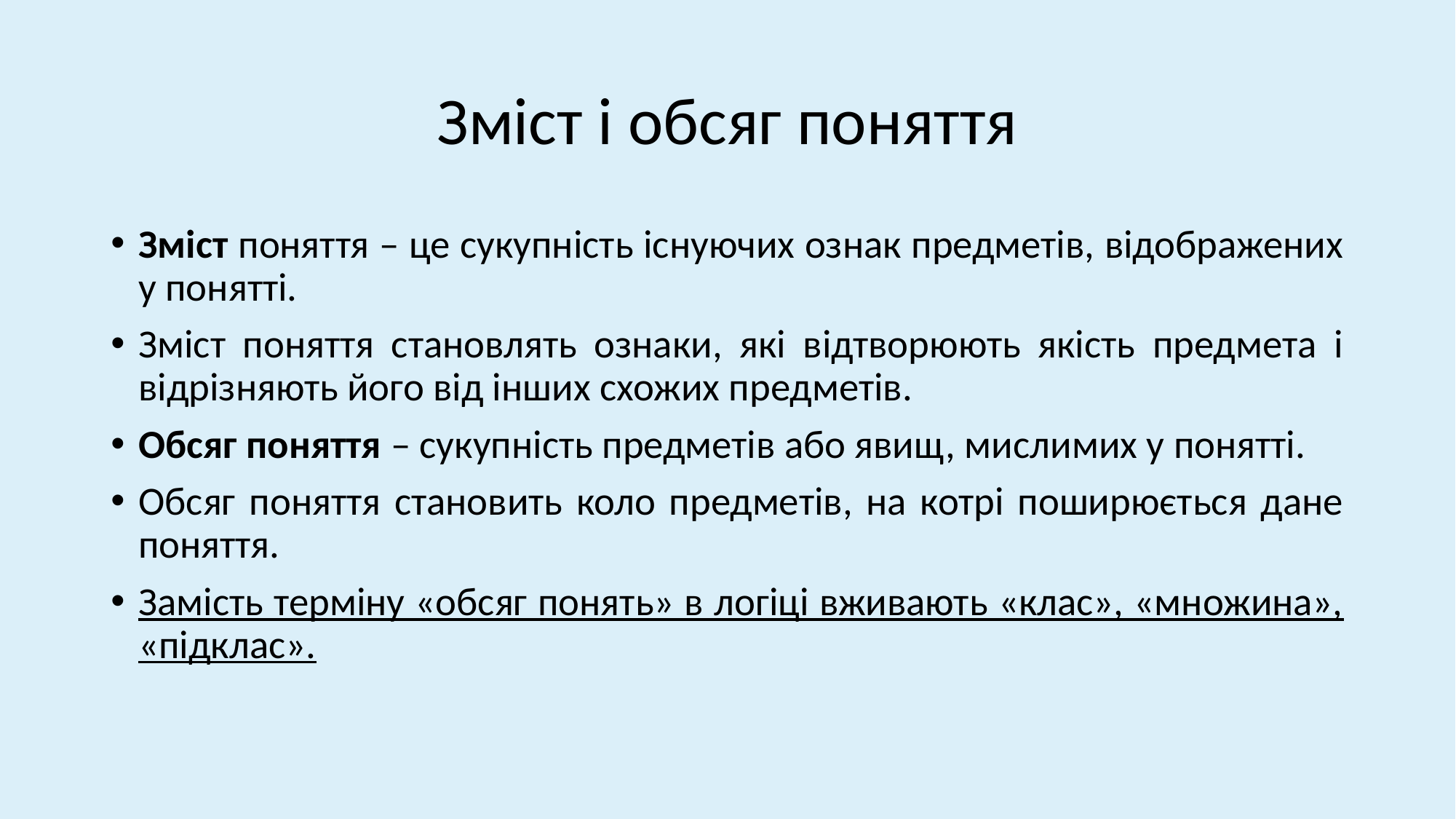

# Зміст і обсяг поняття
Зміст поняття – це сукупність існуючих ознак предметів, відображених у понятті.
Зміст поняття становлять ознаки, які відтворюють якість предмета і відрізняють його від інших схожих предметів.
Обсяг поняття – сукупність предметів або явищ, мислимих у понятті.
Обсяг поняття становить коло предметів, на котрі поширюється дане поняття.
Замість терміну «обсяг понять» в логіці вживають «клас», «множина», «підклас».